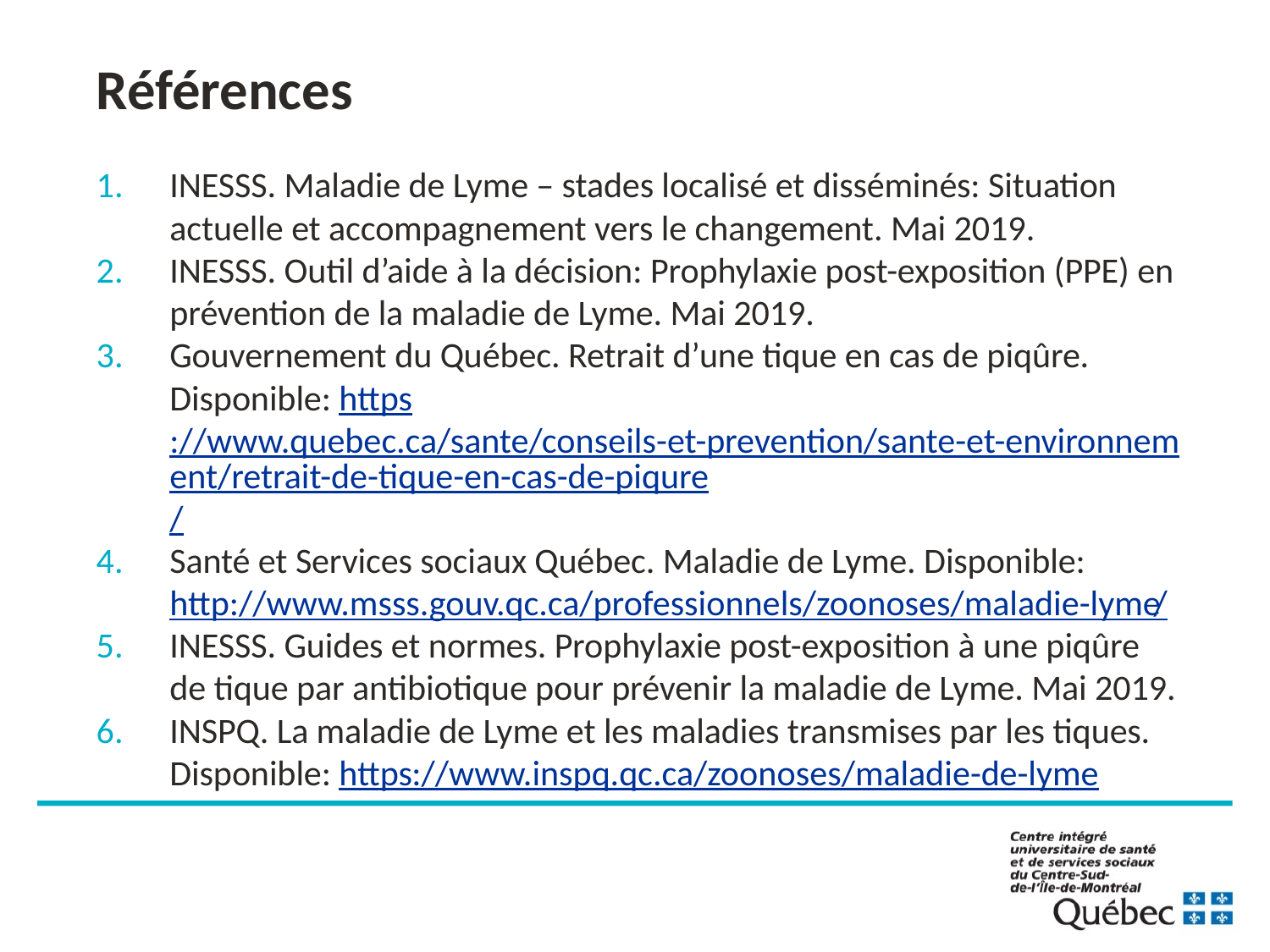

# Références
INESSS. Maladie de Lyme – stades localisé et disséminés: Situation actuelle et accompagnement vers le changement. Mai 2019.
INESSS. Outil d’aide à la décision: Prophylaxie post-exposition (PPE) en prévention de la maladie de Lyme. Mai 2019.
Gouvernement du Québec. Retrait d’une tique en cas de piqûre. Disponible: https://www.quebec.ca/sante/conseils-et-prevention/sante-et-environnement/retrait-de-tique-en-cas-de-piqure/
Santé et Services sociaux Québec. Maladie de Lyme. Disponible: http://www.msss.gouv.qc.ca/professionnels/zoonoses/maladie-lyme/
INESSS. Guides et normes. Prophylaxie post-exposition à une piqûre de tique par antibiotique pour prévenir la maladie de Lyme. Mai 2019.
INSPQ. La maladie de Lyme et les maladies transmises par les tiques. Disponible: https://www.inspq.qc.ca/zoonoses/maladie-de-lyme